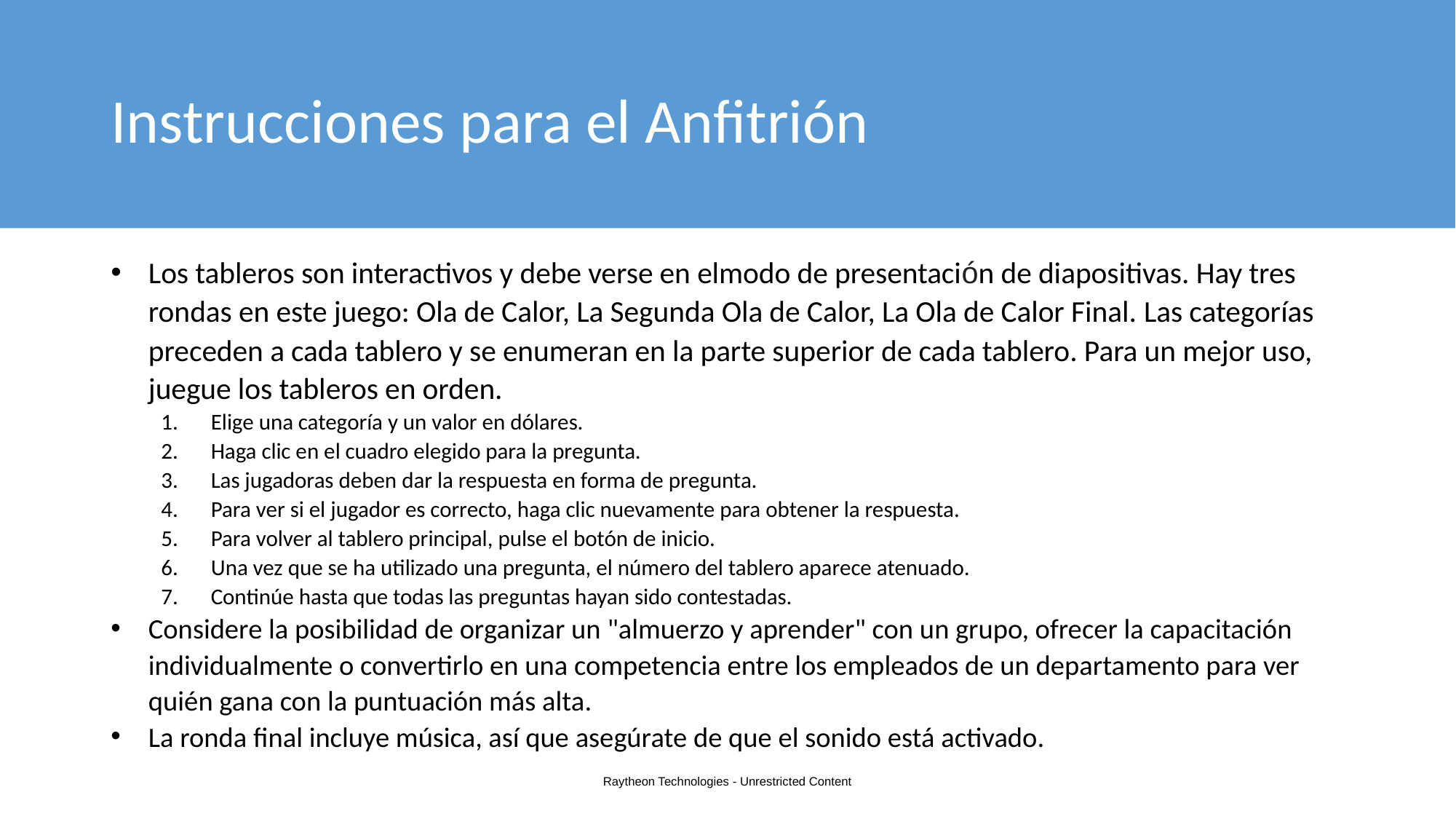

# Instrucciones para el Anfitrión
Los tableros son interactivos y debe verse en elmodo de presentación de diapositivas. Hay tres rondas en este juego: Ola de Calor, La Segunda Ola de Calor, La Ola de Calor Final. Las categorías preceden a cada tablero y se enumeran en la parte superior de cada tablero. Para un mejor uso, juegue los tableros en orden.
Elige una categoría y un valor en dólares.
Haga clic en el cuadro elegido para la pregunta.
Las jugadoras deben dar la respuesta en forma de pregunta.
Para ver si el jugador es correcto, haga clic nuevamente para obtener la respuesta.
Para volver al tablero principal, pulse el botón de inicio.
Una vez que se ha utilizado una pregunta, el número del tablero aparece atenuado.
Continúe hasta que todas las preguntas hayan sido contestadas.
Considere la posibilidad de organizar un "almuerzo y aprender" con un grupo, ofrecer la capacitación individualmente o convertirlo en una competencia entre los empleados de un departamento para ver quién gana con la puntuación más alta.
La ronda final incluye música, así que asegúrate de que el sonido está activado.
Raytheon Technologies - Unrestricted Content